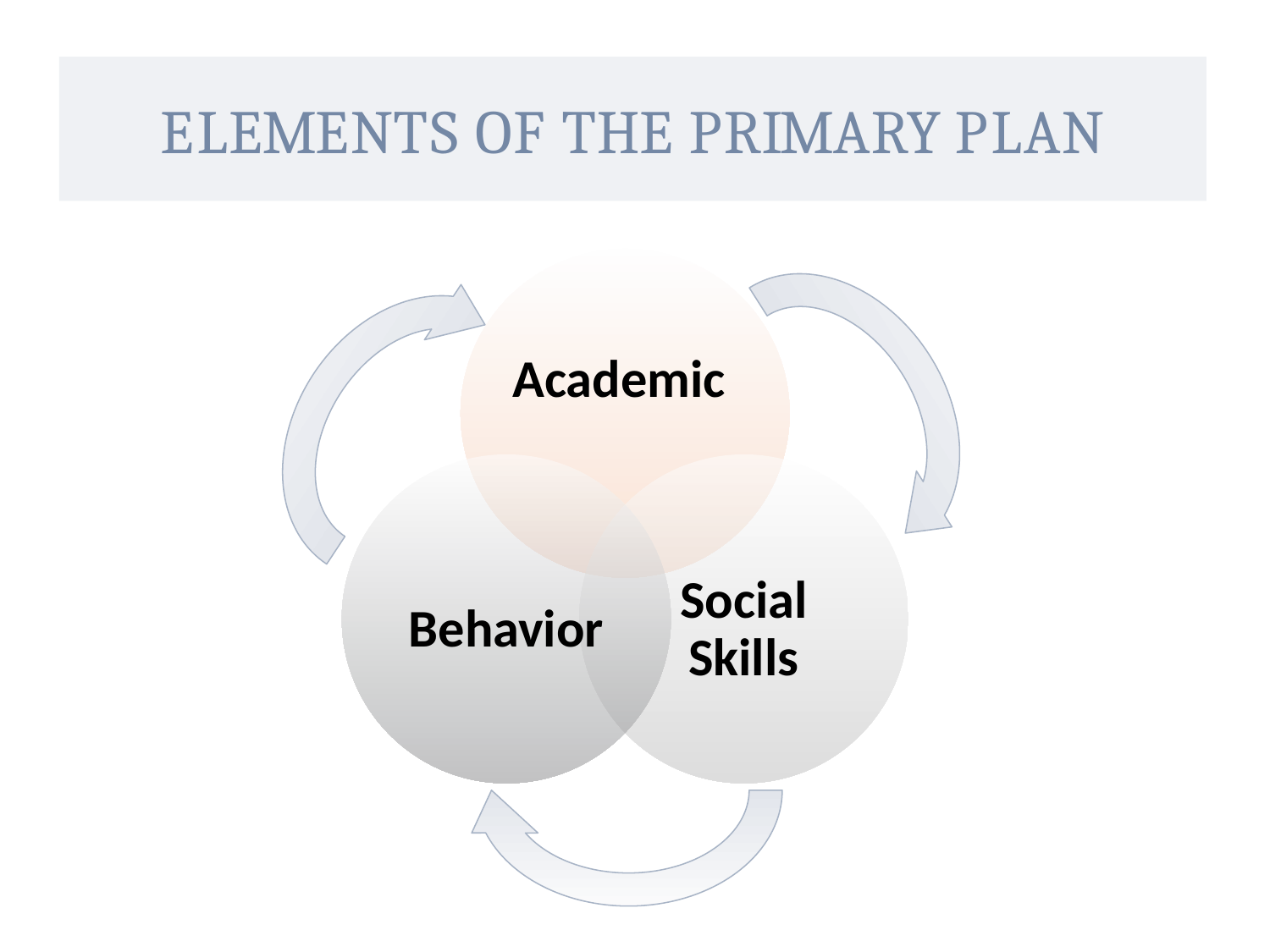

# Elements of the primary plan
Academic
Social Skills
Behavior